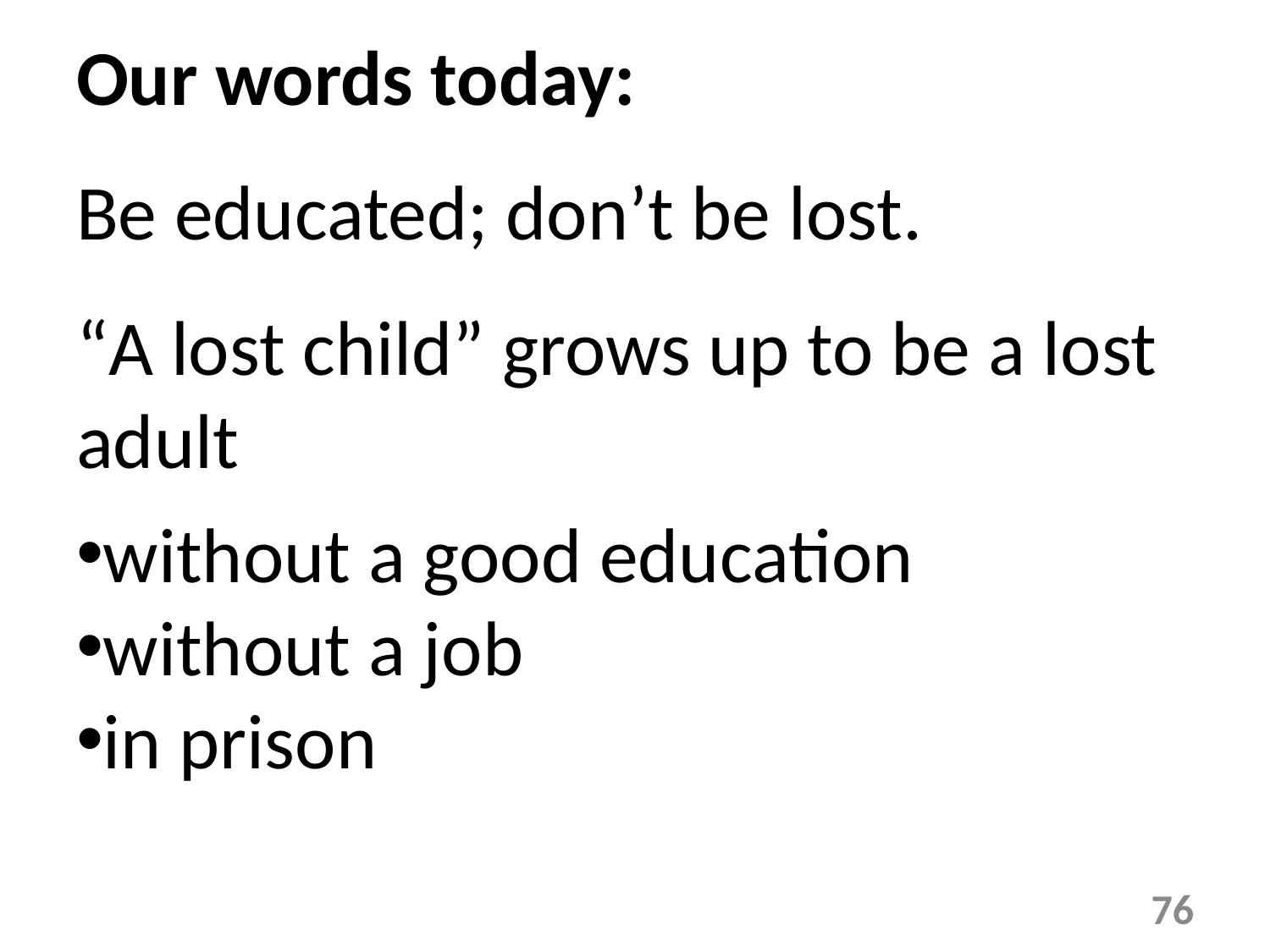

Our words today:
Be educated; don’t be lost.
“A lost child” grows up to be a lost adult
without a good education
without a job
in prison
76